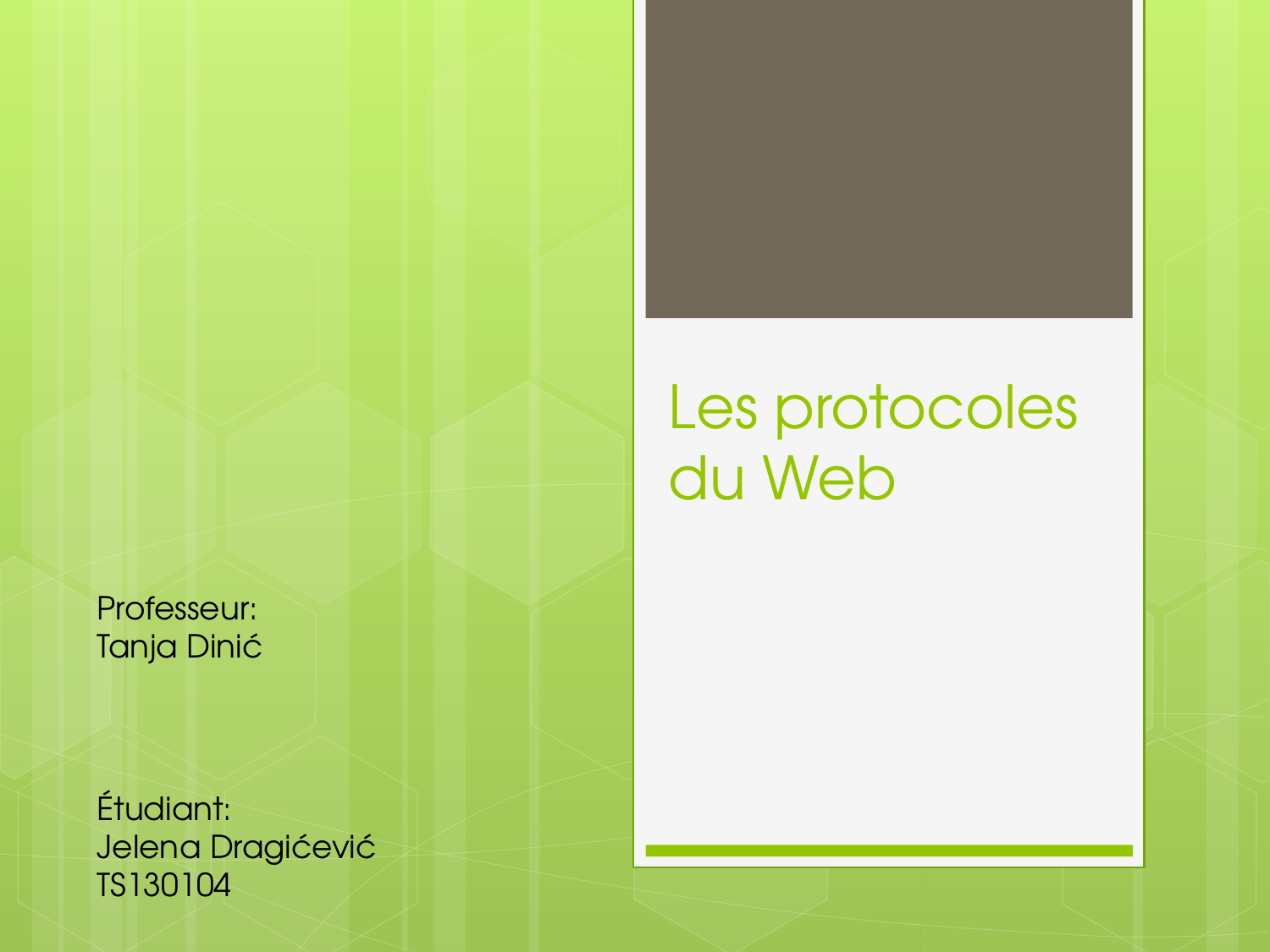

# Les protocoles du Web
Professeur:
Tanja Dinić

Étudiant:
Jelena Dragićević
TS130104